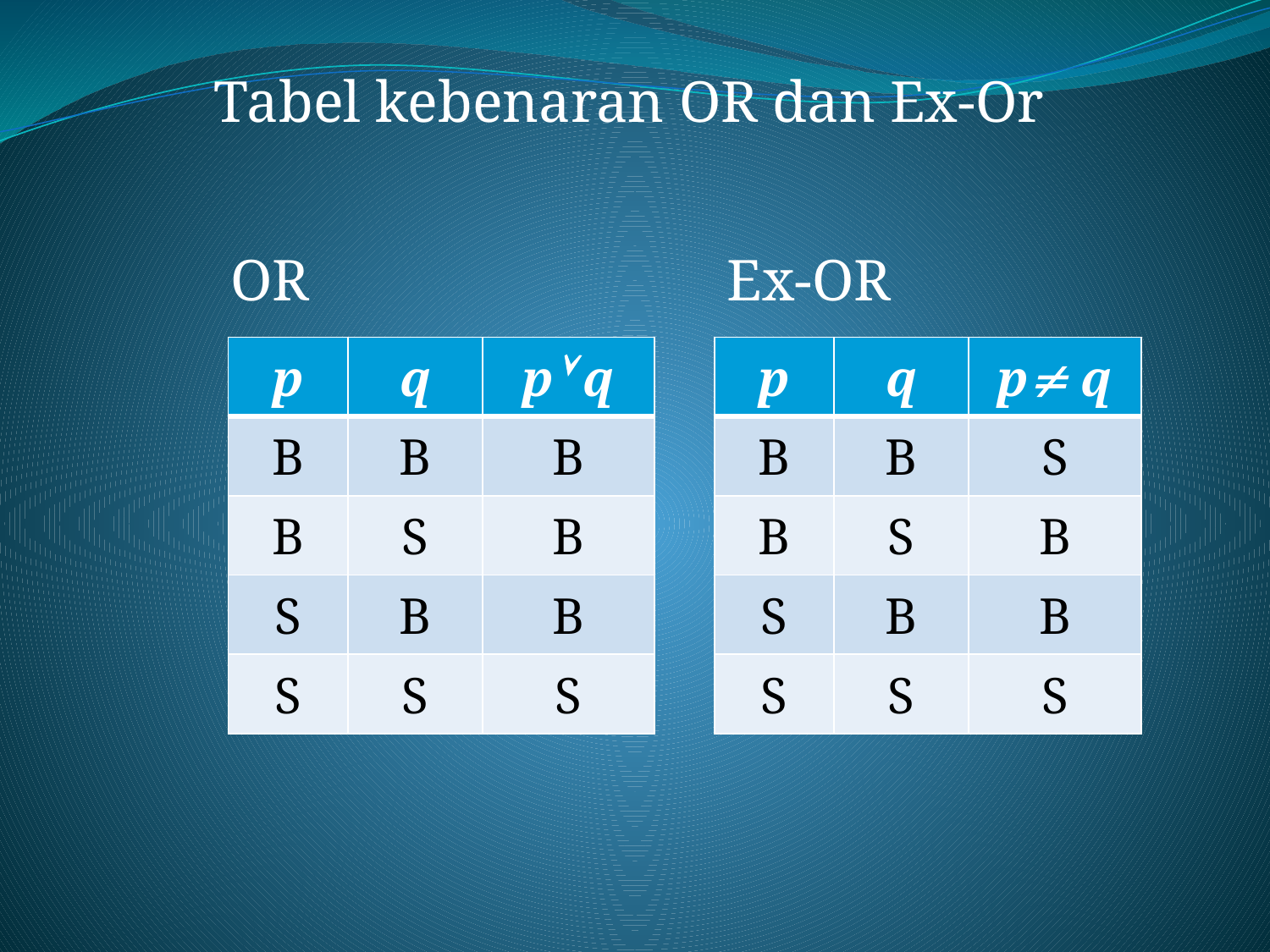

Tabel kebenaran OR dan Ex-Or
OR
Ex-OR
| p | q | p∨ q |
| --- | --- | --- |
| B | B | B |
| B | S | B |
| S | B | B |
| S | S | S |
| p | q | p≠ q |
| --- | --- | --- |
| B | B | S |
| B | S | B |
| S | B | B |
| S | S | S |